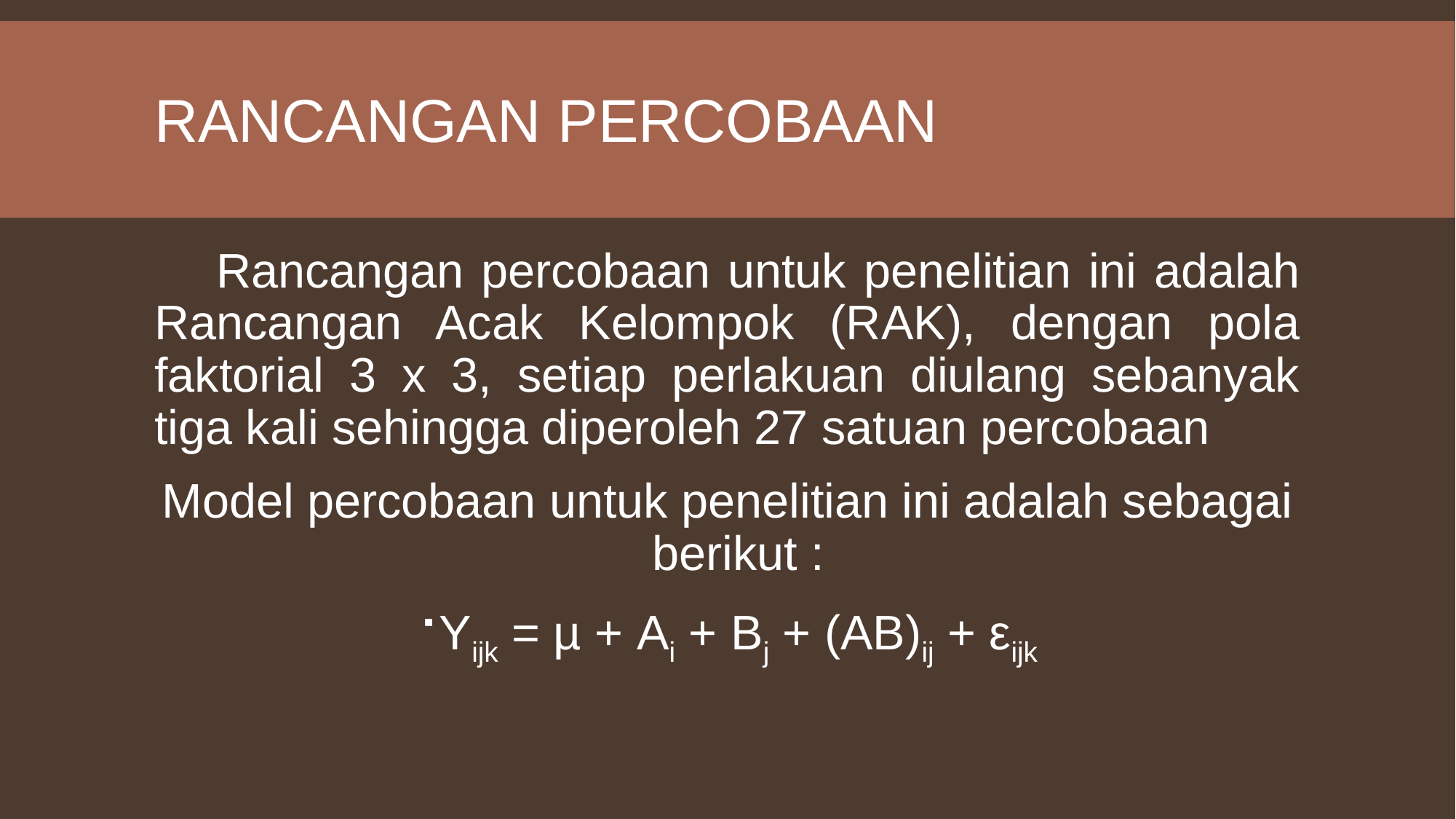

# Rancangan Percobaan
Rancangan percobaan untuk penelitian ini adalah Rancangan Acak Kelompok (RAK), dengan pola faktorial 3 x 3, setiap perlakuan diulang sebanyak tiga kali sehingga diperoleh 27 satuan percobaan
Model percobaan untuk penelitian ini adalah sebagai berikut :
Yijk = µ + Ai + Bj + (AB)ij + εijk